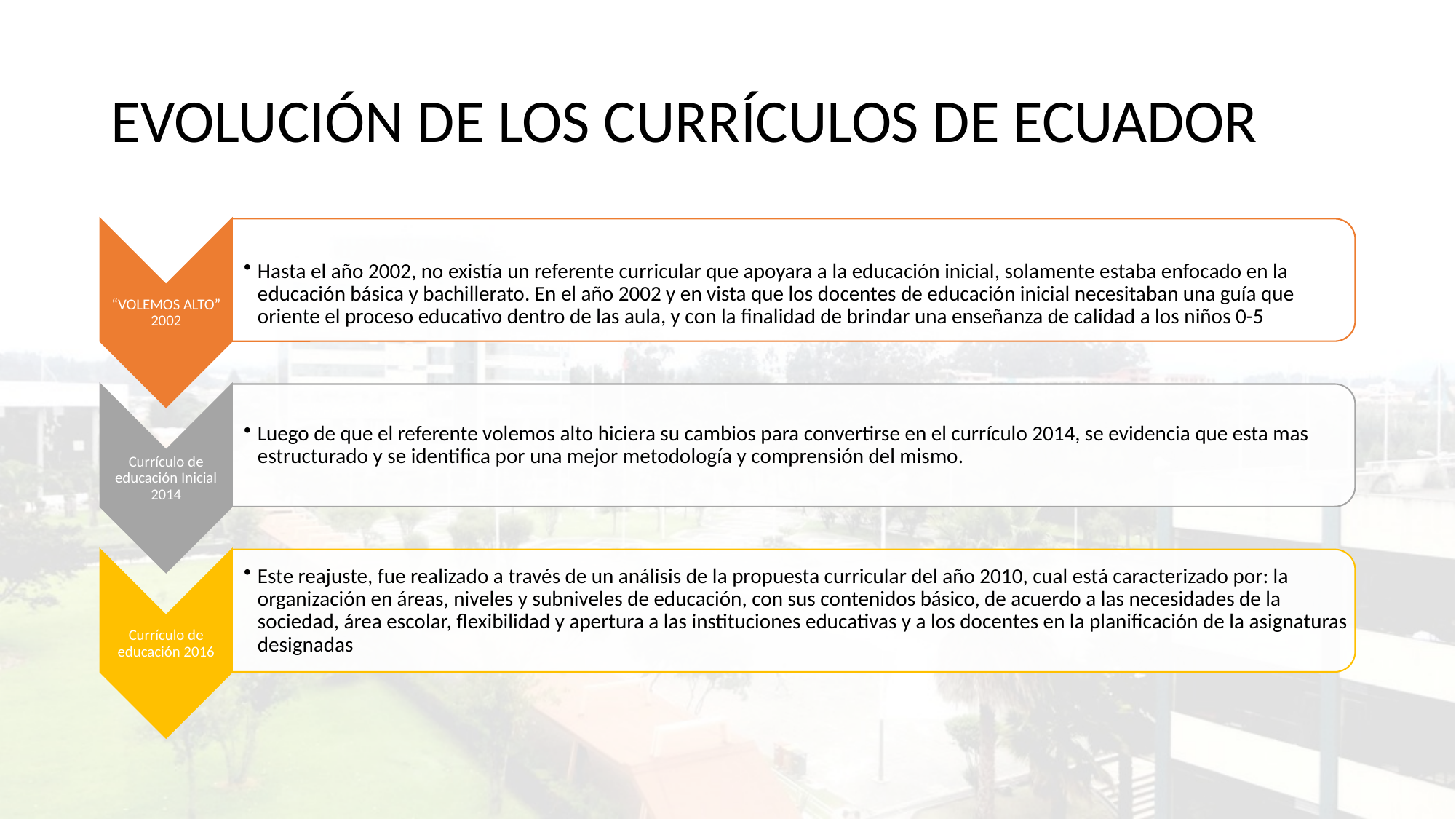

# EVOLUCIÓN DE LOS CURRÍCULOS DE ECUADOR

“VOLEMOS ALTO” 2002

Hasta el año 2002, no existía un referente curricular que apoyara a la educación inicial, solamente estaba enfocado en la educación básica y bachillerato. En el año 2002 y en vista que los docentes de educación inicial necesitaban una guía que oriente el proceso educativo dentro de las aula, y con la finalidad de brindar una enseñanza de calidad a los niños 0-5
Currículo de educación Inicial 2014
Luego de que el referente volemos alto hiciera su cambios para convertirse en el currículo 2014, se evidencia que esta mas estructurado y se identifica por una mejor metodología y comprensión del mismo.
Currículo de educación 2016
Este reajuste, fue realizado a través de un análisis de la propuesta curricular del año 2010, cual está caracterizado por: la organización en áreas, niveles y subniveles de educación, con sus contenidos básico, de acuerdo a las necesidades de la sociedad, área escolar, flexibilidad y apertura a las instituciones educativas y a los docentes en la planificación de la asignaturas designadas